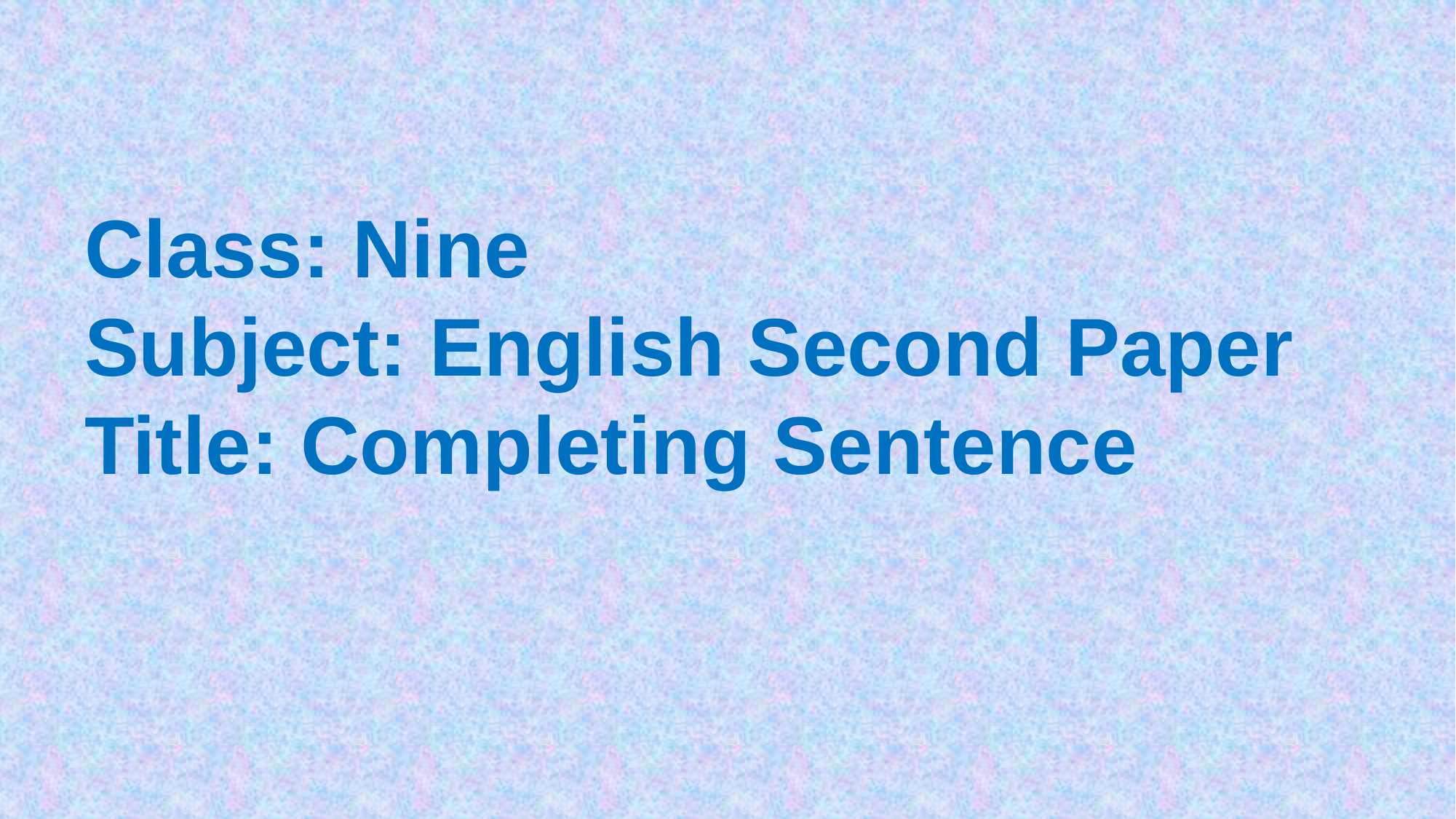

Class: Nine
Subject: English Second Paper
Title: Completing Sentence